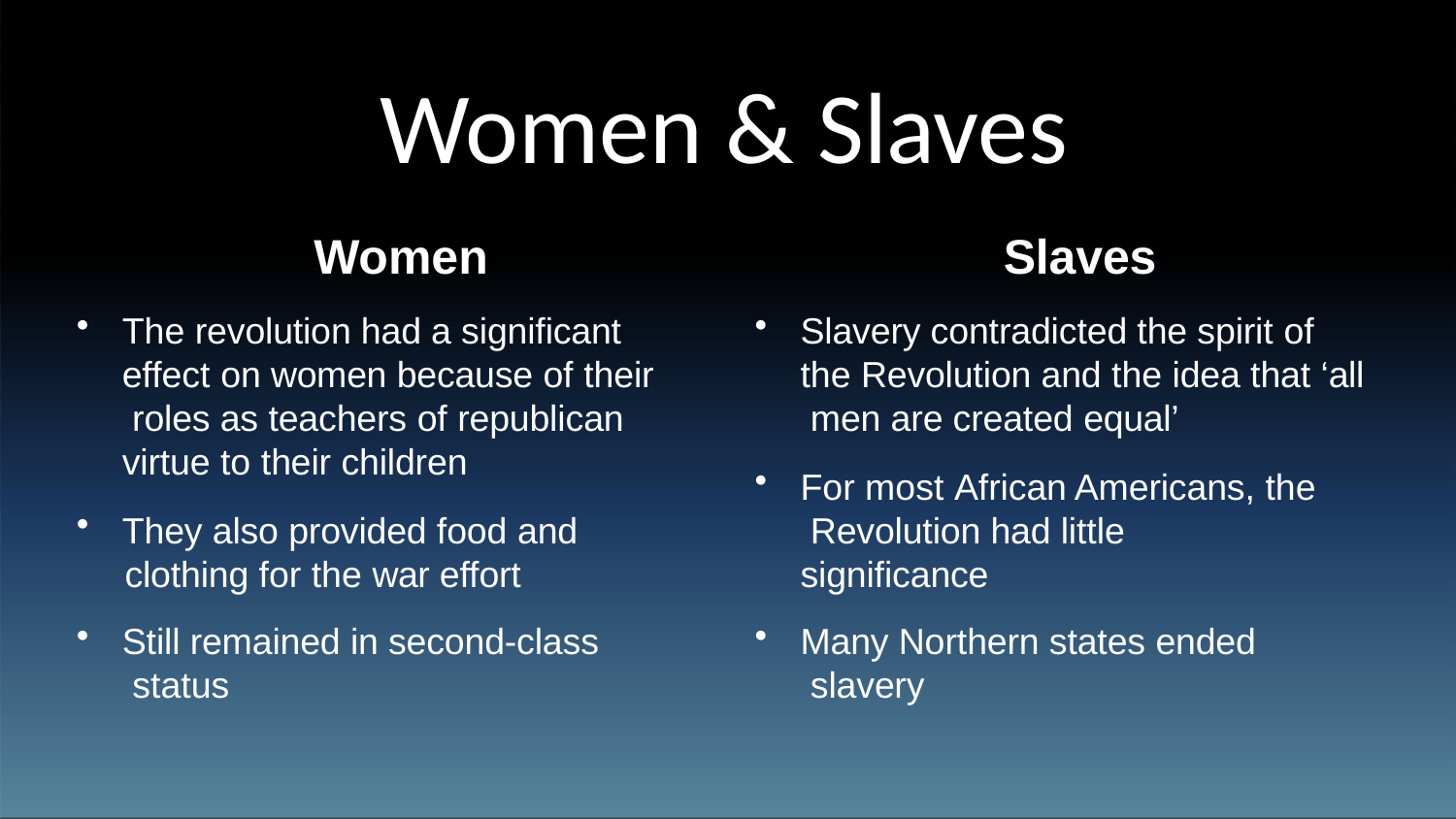

# Women & Slaves
Women
The revolution had a significant  effect on women because of their  roles as teachers of republican  virtue to their children
They also provided food and
clothing for the war effort
Still remained in second-class  status
Slaves
Slavery contradicted the spirit of
the Revolution and the idea that ‘all  men are created equal’
For most African Americans, the  Revolution had little significance
Many Northern states ended  slavery